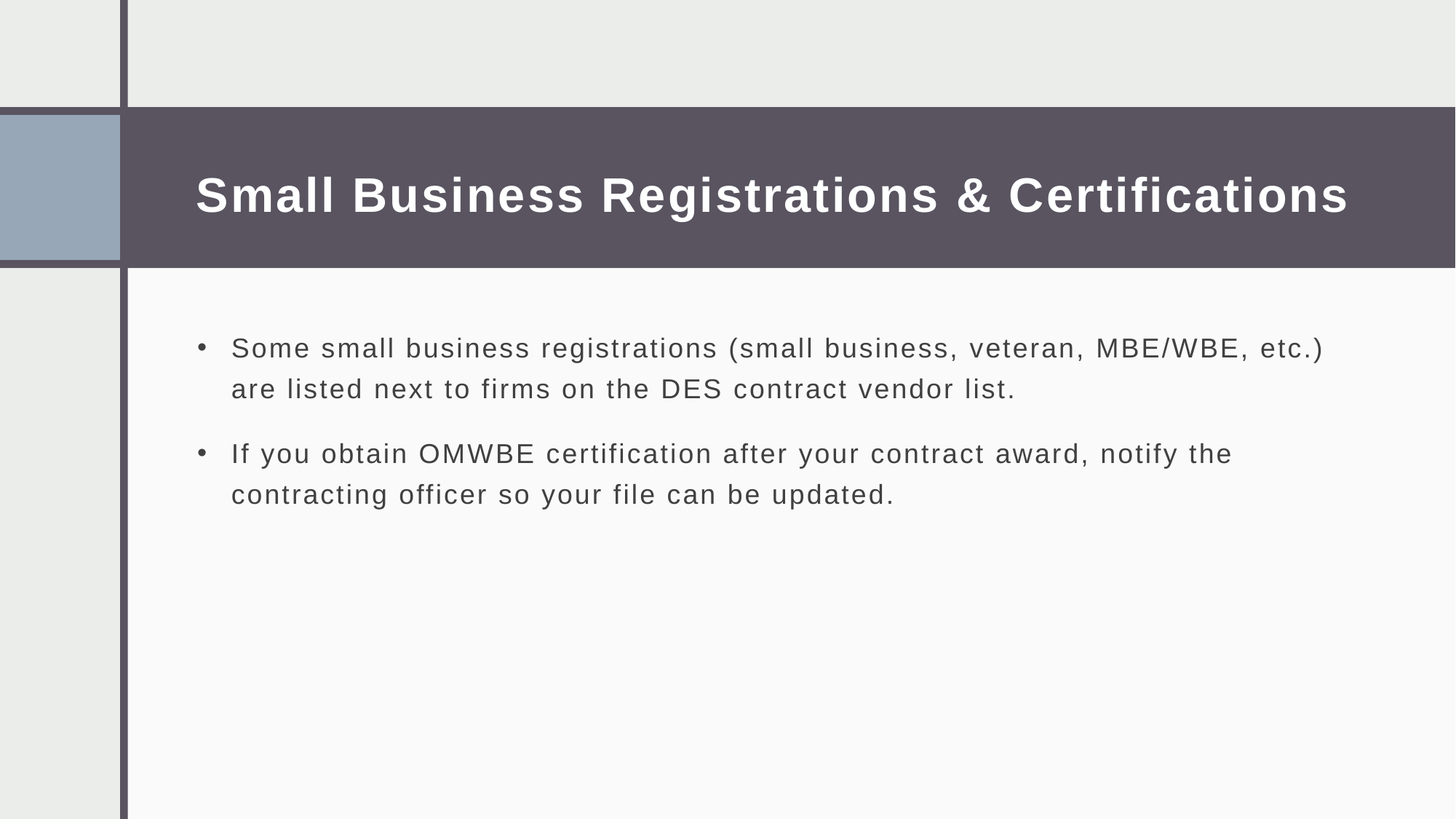

# Small Business Registrations & Certifications
Some small business registrations (small business, veteran, MBE/WBE, etc.) are listed next to firms on the DES contract vendor list.
If you obtain OMWBE certification after your contract award, notify the contracting officer so your file can be updated.